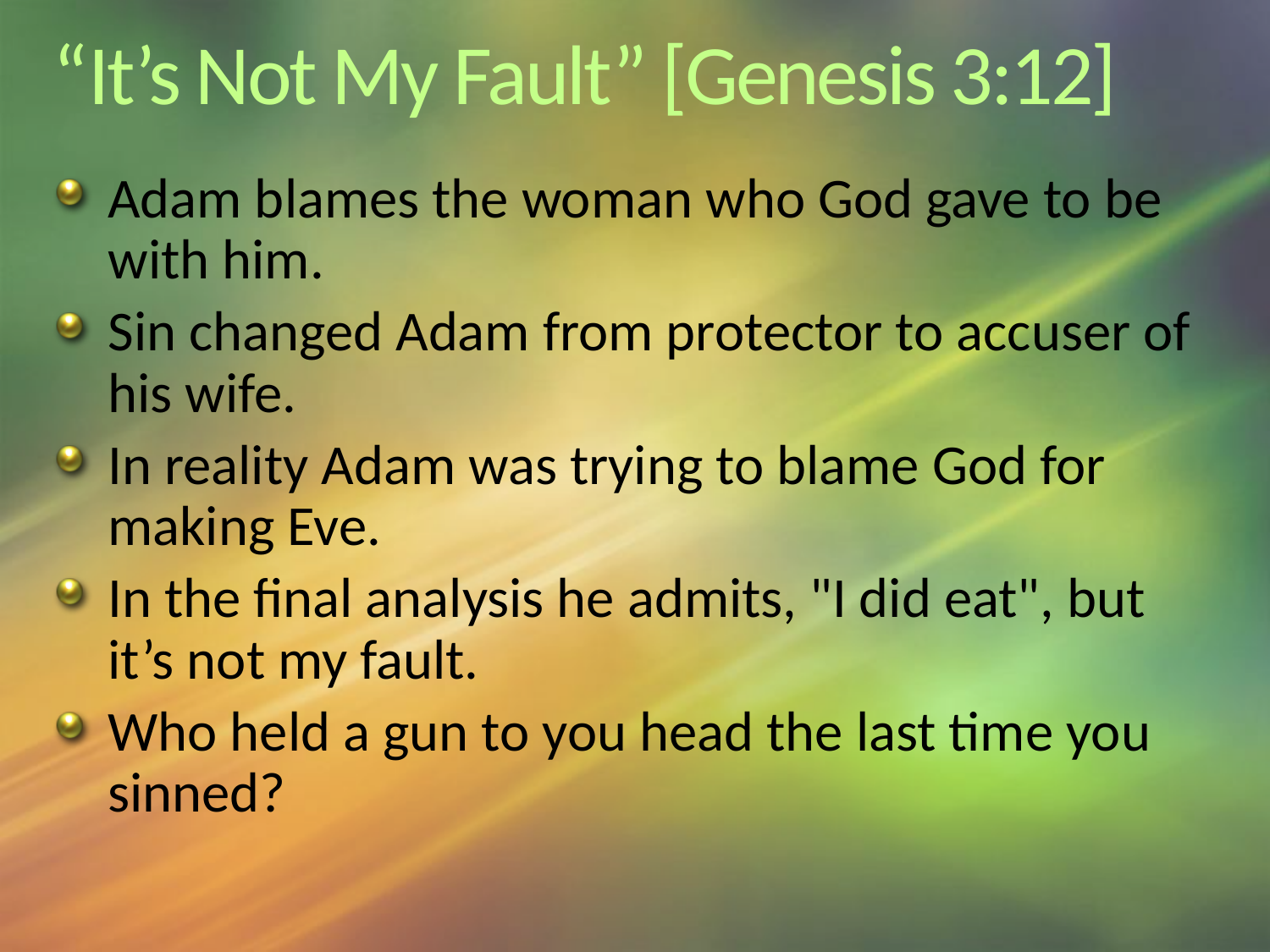

# “It’s Not My Fault” [Genesis 3:12]
Adam blames the woman who God gave to be with him.
Sin changed Adam from protector to accuser of his wife.
In reality Adam was trying to blame God for making Eve.
In the final analysis he admits, "I did eat", but it’s not my fault.
Who held a gun to you head the last time you sinned?